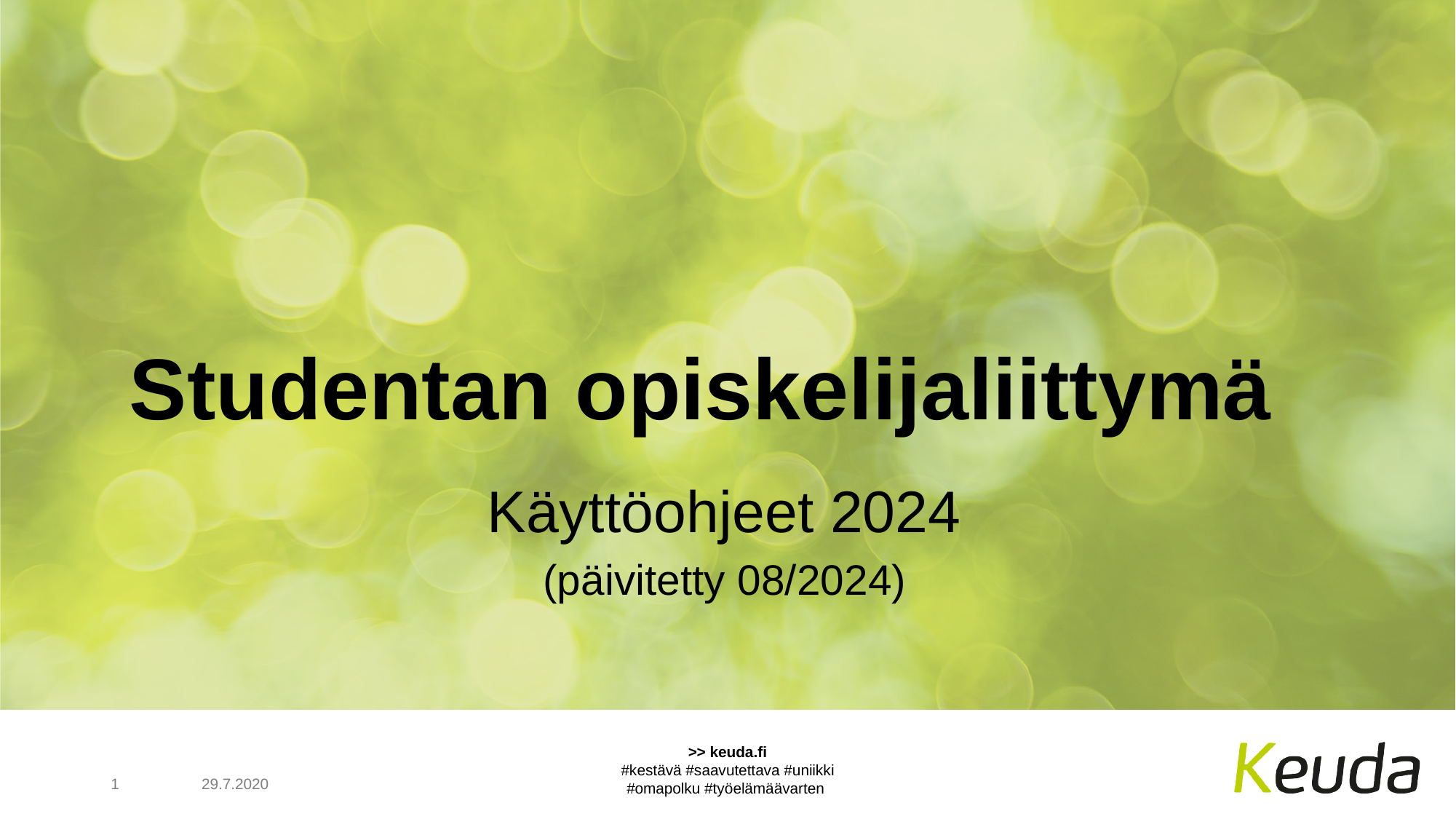

# Studentan opiskelijaliittymä
Käyttöohjeet 2024
(päivitetty 08/2024)
1
29.7.2020
>> keuda.fi
#kestävä #saavutettava #uniikki
#omapolku #työelämäävarten